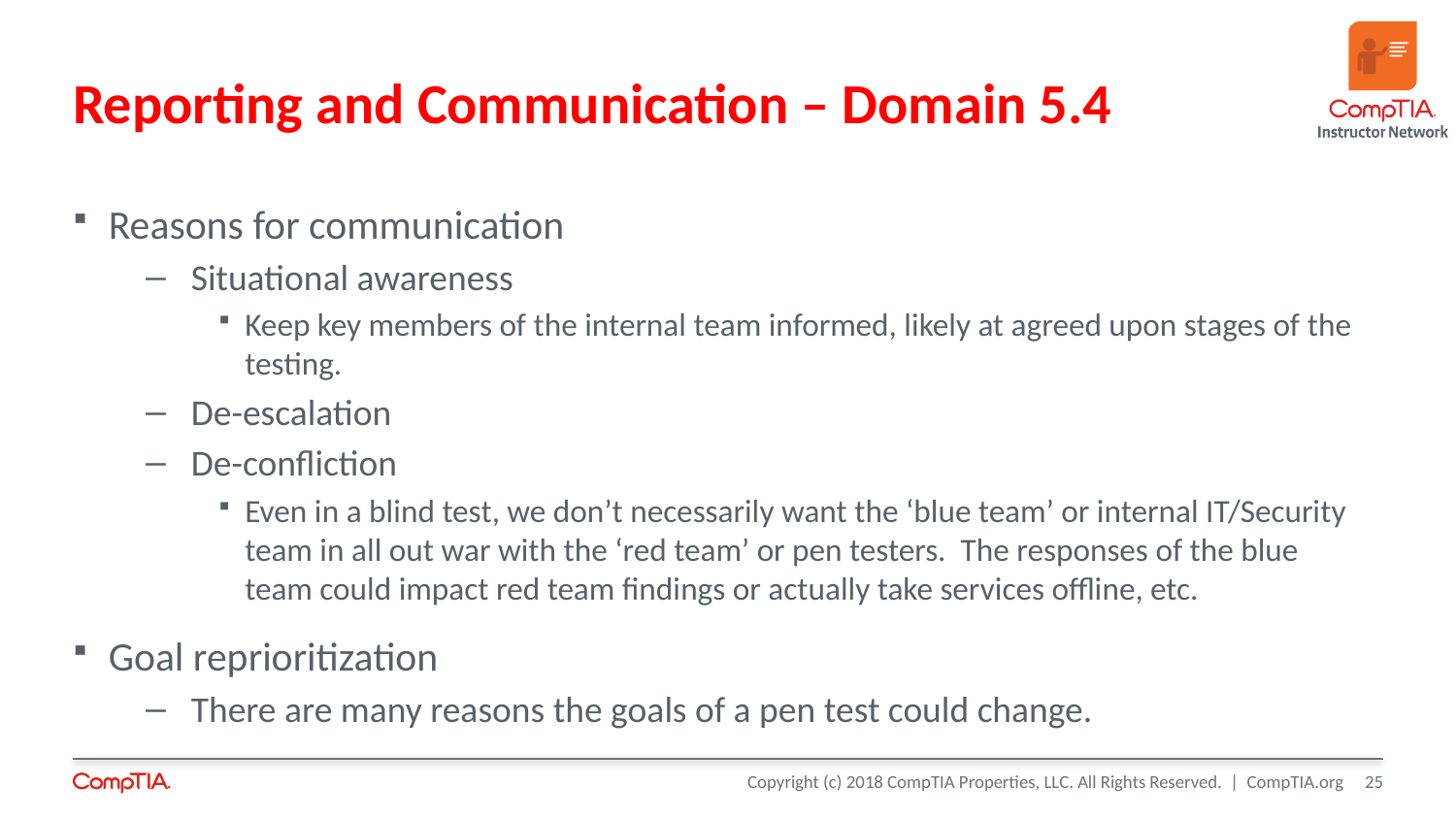

# Reporting and Communication – Domain 5.4
Reasons for communication
Situational awareness
Keep key members of the internal team informed, likely at agreed upon stages of the testing.
De-escalation
De-confliction
Even in a blind test, we don’t necessarily want the ‘blue team’ or internal IT/Security team in all out war with the ‘red team’ or pen testers.  The responses of the blue team could impact red team findings or actually take services offline, etc.
Goal reprioritization
There are many reasons the goals of a pen test could change.
25